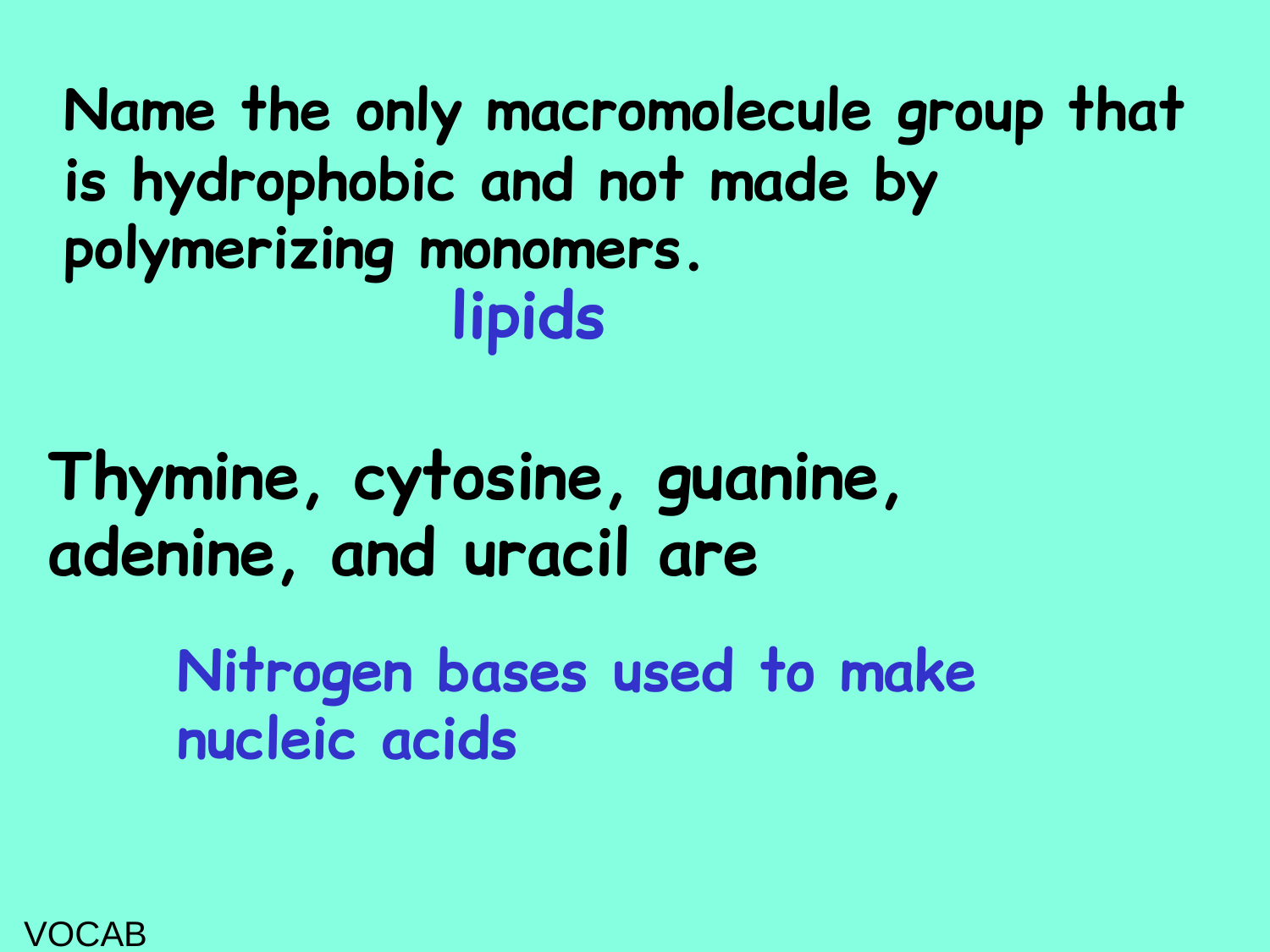

Name the only macromolecule group that is hydrophobic and not made by polymerizing monomers.

lipids
Thymine, cytosine, guanine, adenine, and uracil are
Nitrogen bases used to make nucleic acids
VOCAB